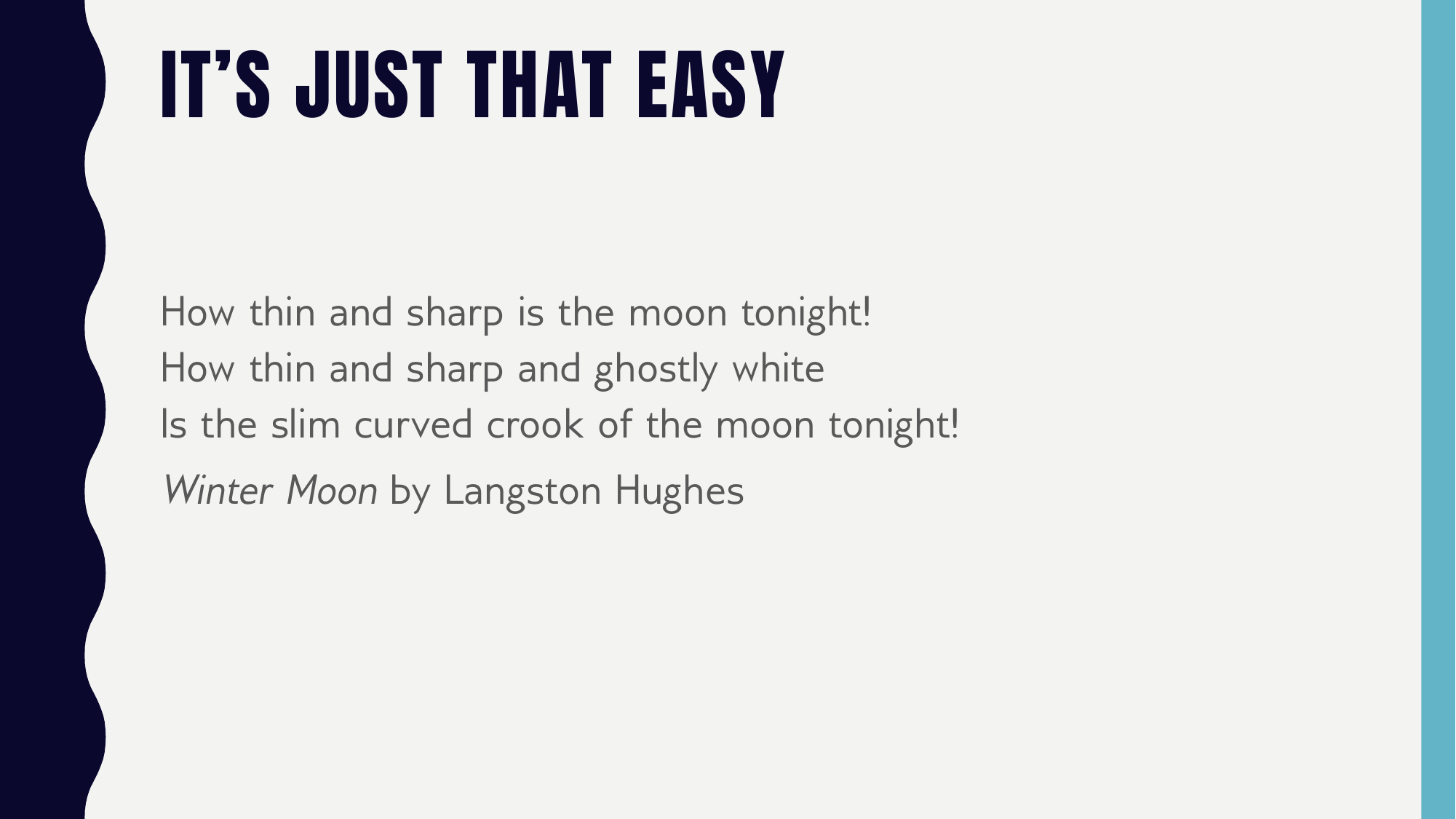

# It’s just that easy
How thin and sharp is the moon tonight!
How thin and sharp and ghostly white
Is the slim curved crook of the moon tonight!
Winter Moon by Langston Hughes